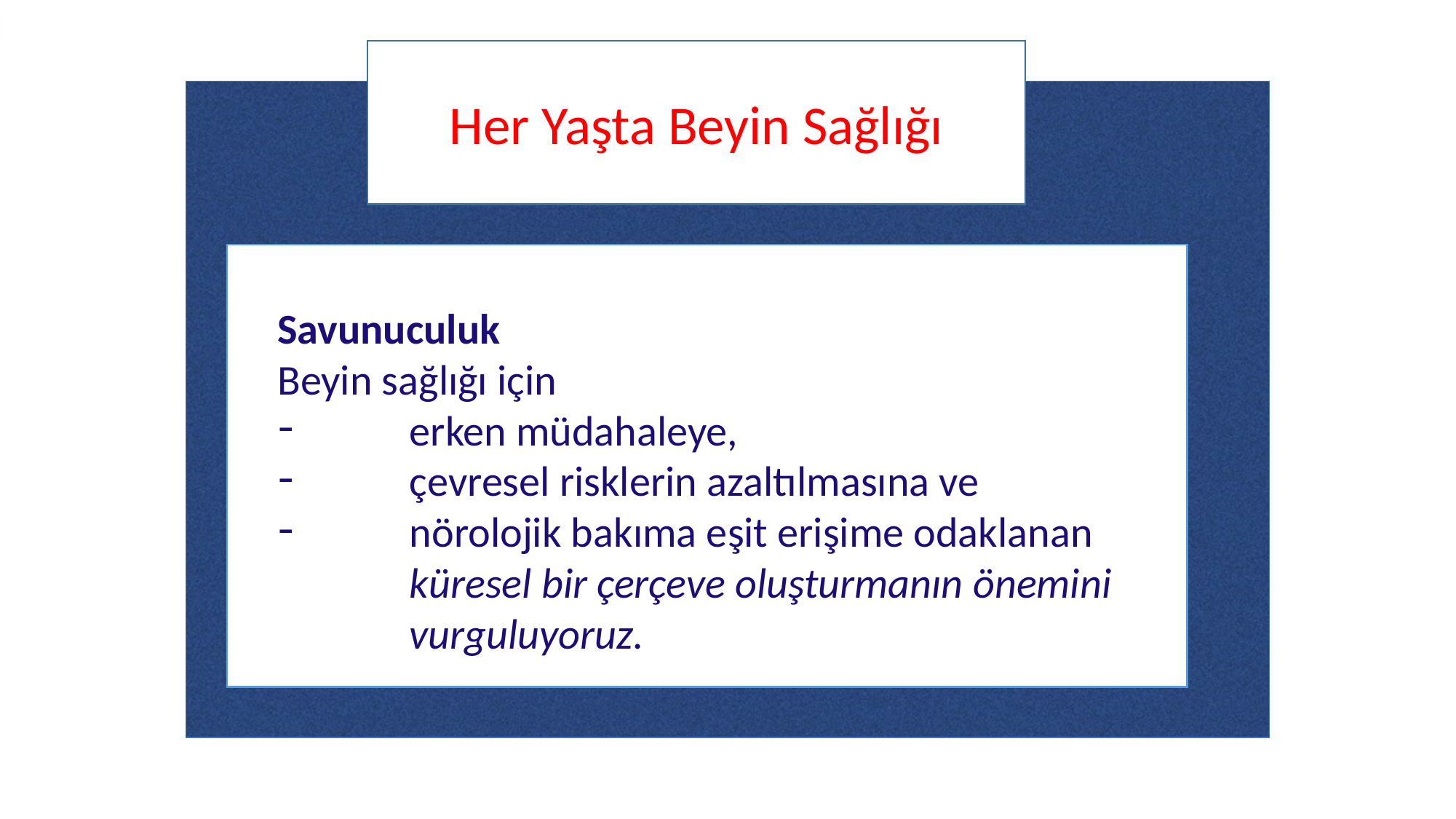

Her Yaşta Beyin Sağlığı

Savunuculuk
Beyin sağlığı için
erken müdahaleye,
çevresel risklerin azaltılmasına ve
nörolojik bakıma eşit erişime odaklanan küresel bir çerçeve oluşturmanın önemini vurguluyoruz.